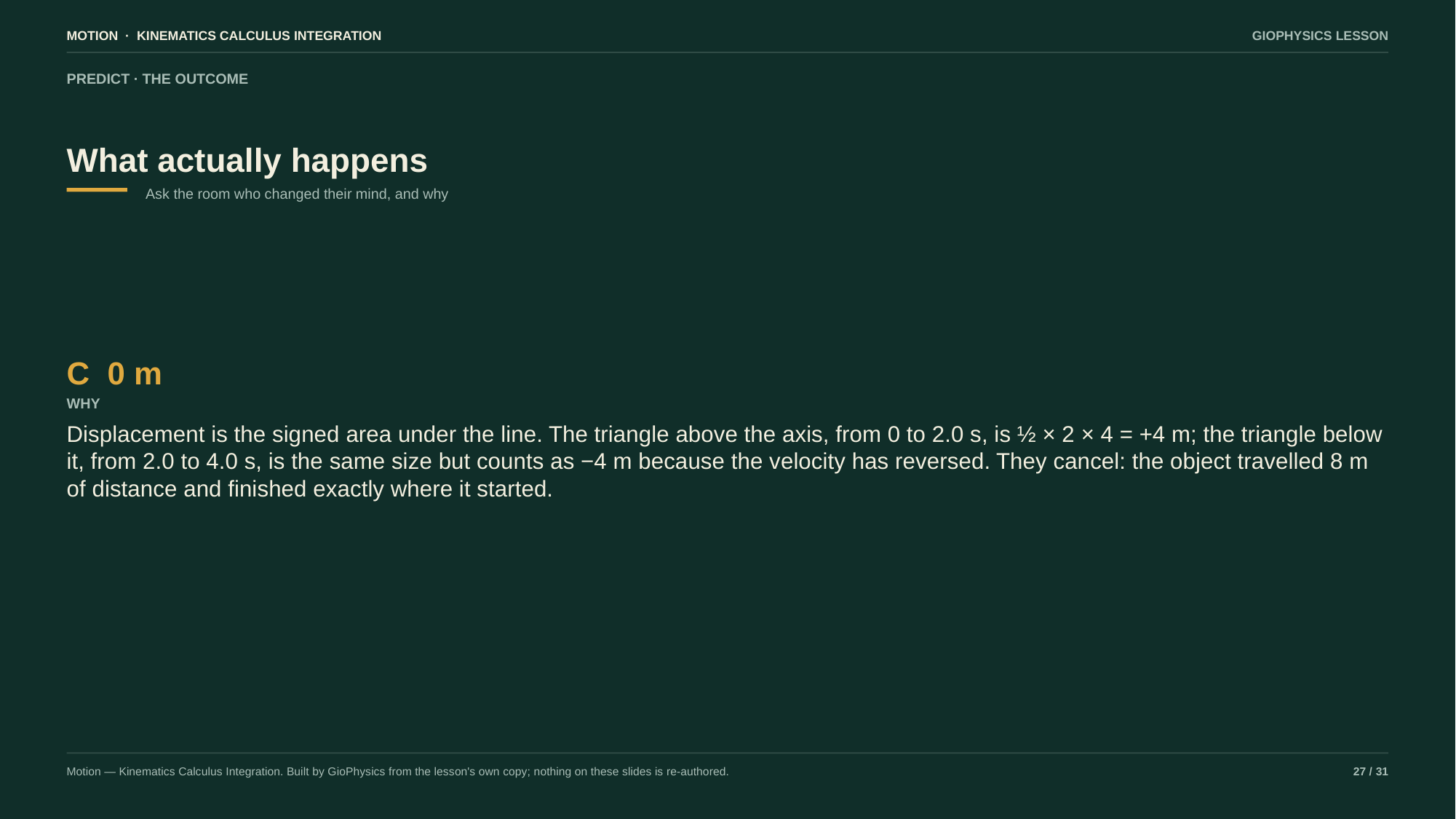

MOTION  ·  KINEMATICS CALCULUS INTEGRATION
GIOPHYSICS LESSON

PREDICT · THE OUTCOME
What actually happens
Ask the room who changed their mind, and why

C  0 m
WHY
Displacement is the signed area under the line. The triangle above the axis, from 0 to 2.0 s, is ½ × 2 × 4 = +4 m; the triangle below it, from 2.0 to 4.0 s, is the same size but counts as −4 m because the velocity has reversed. They cancel: the object travelled 8 m of distance and finished exactly where it started.

Motion — Kinematics Calculus Integration. Built by GioPhysics from the lesson's own copy; nothing on these slides is re-authored.
27 / 31